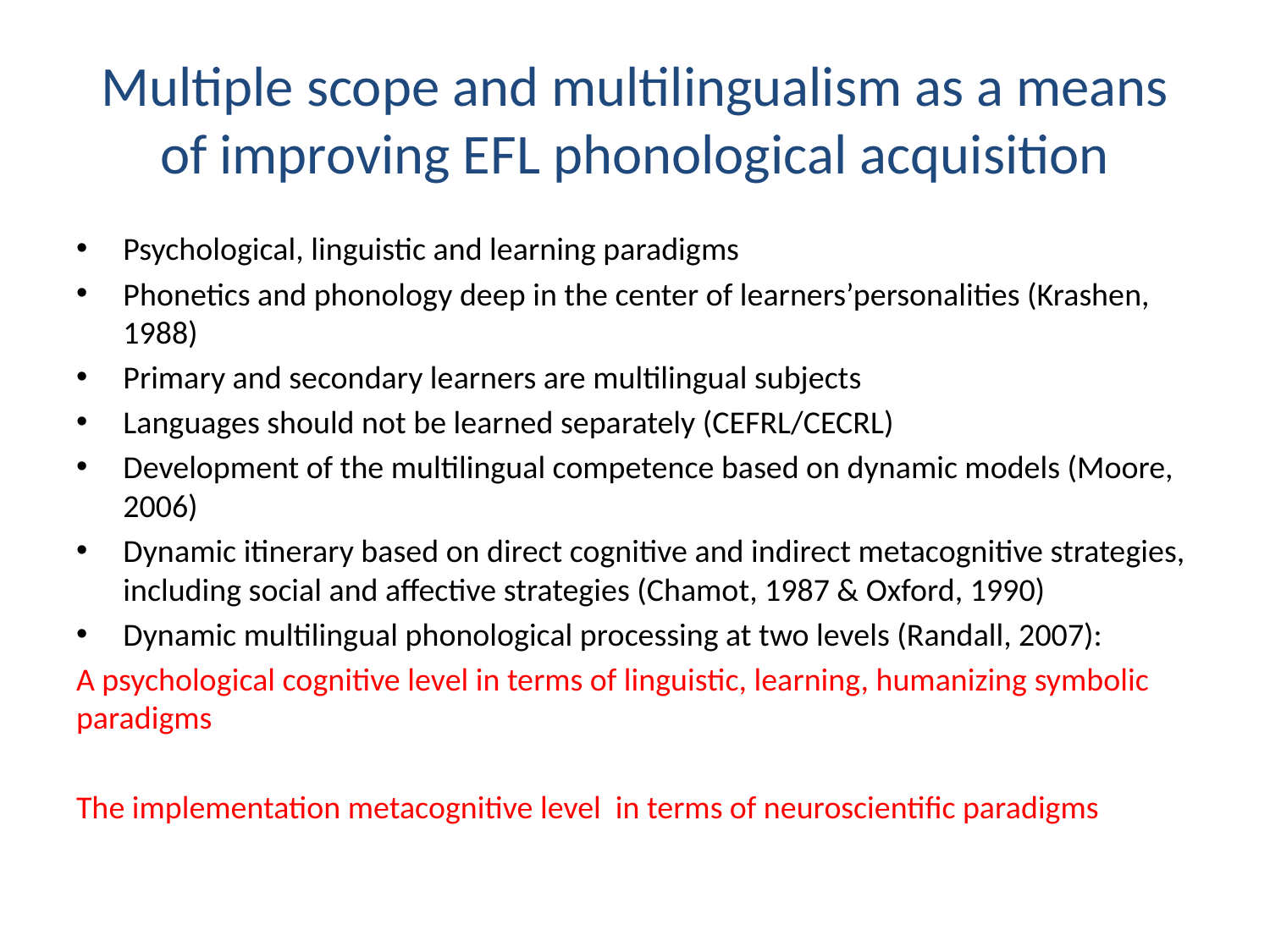

# Multiple scope and multilingualism as a means of improving EFL phonological acquisition
Psychological, linguistic and learning paradigms
Phonetics and phonology deep in the center of learners’personalities (Krashen, 1988)
Primary and secondary learners are multilingual subjects
Languages should not be learned separately (CEFRL/CECRL)
Development of the multilingual competence based on dynamic models (Moore, 2006)
Dynamic itinerary based on direct cognitive and indirect metacognitive strategies, including social and affective strategies (Chamot, 1987 & Oxford, 1990)
Dynamic multilingual phonological processing at two levels (Randall, 2007):
A psychological cognitive level in terms of linguistic, learning, humanizing symbolic paradigms

The implementation metacognitive level  in terms of neuroscientific paradigms